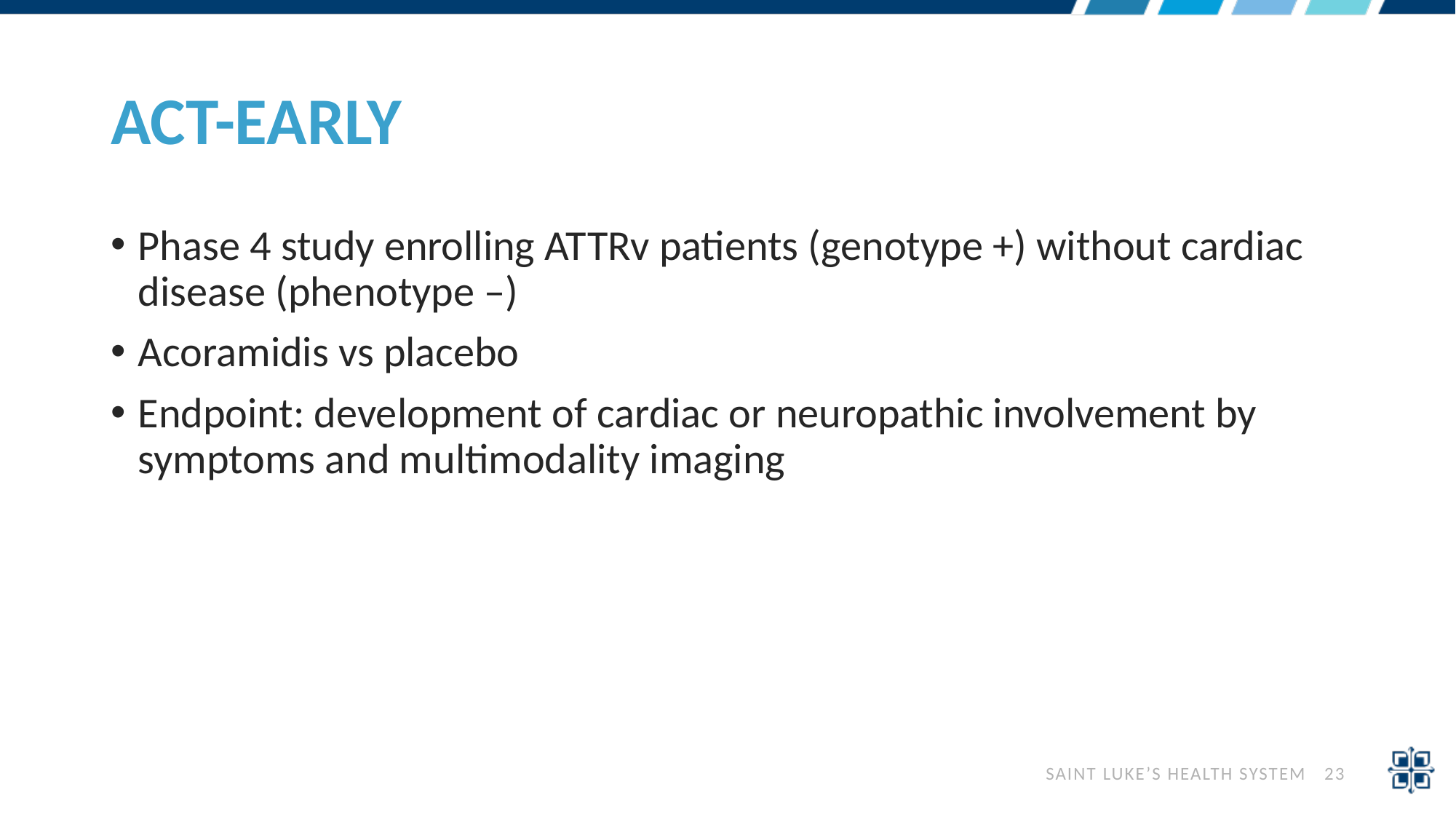

# ACT-EARLY
Phase 4 study enrolling ATTRv patients (genotype +) without cardiac disease (phenotype –)
Acoramidis vs placebo
Endpoint: development of cardiac or neuropathic involvement by symptoms and multimodality imaging

  SAINT LUKE’S HEALTH SYSTEM   23